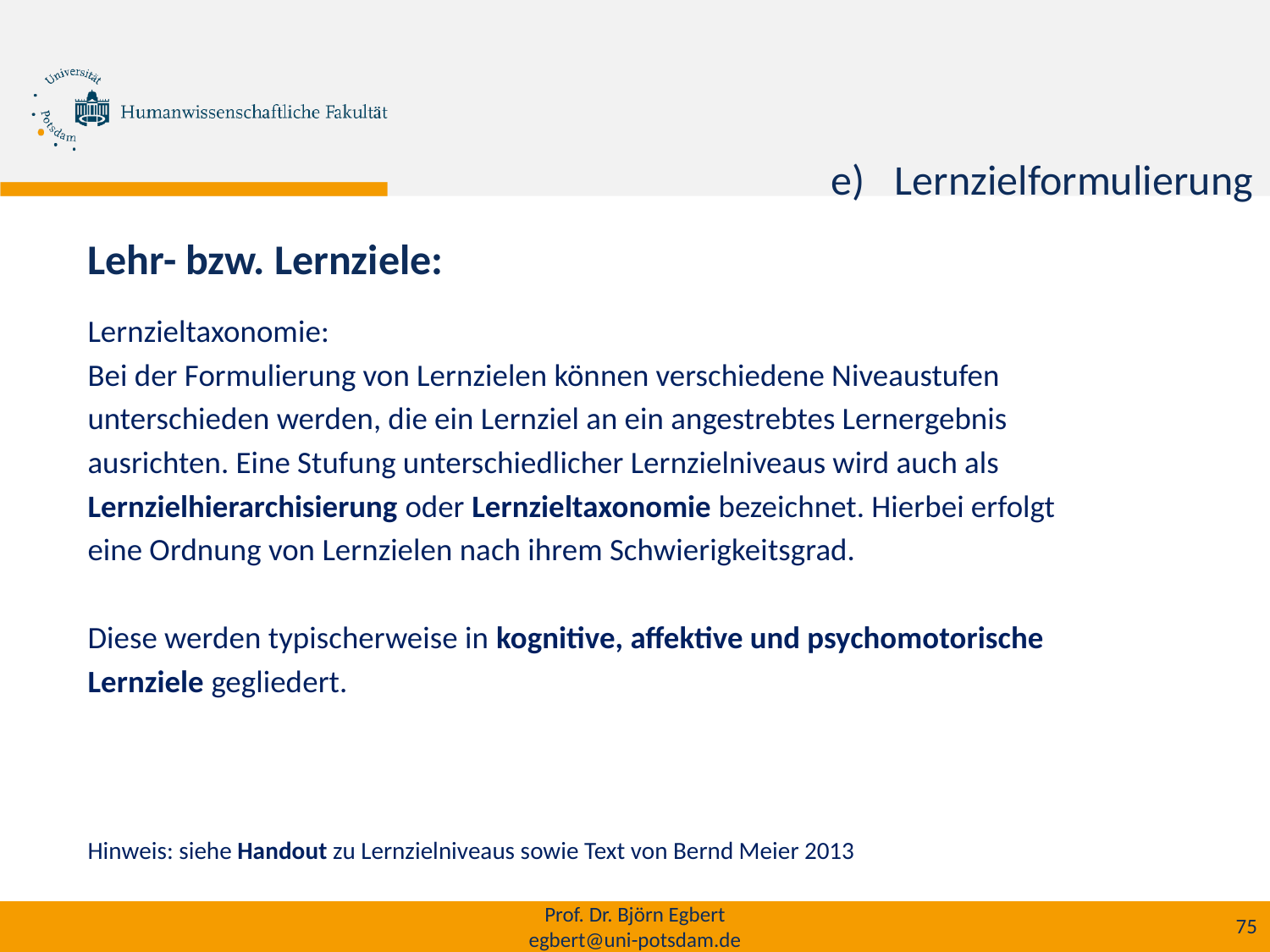

Lernzielformulierung
# Lehr- bzw. Lernziele:
Lernzieltaxonomie:
Bei der Formulierung von Lernzielen können verschiedene Niveaustufen
unterschieden werden, die ein Lernziel an ein angestrebtes Lernergebnis
ausrichten. Eine Stufung unterschiedlicher Lernzielniveaus wird auch als
Lernzielhierarchisierung oder Lernzieltaxonomie bezeichnet. Hierbei erfolgt
eine Ordnung von Lernzielen nach ihrem Schwierigkeitsgrad.

Diese werden typischerweise in kognitive, affektive und psychomotorische
Lernziele gegliedert.

Hinweis: siehe Handout zu Lernzielniveaus sowie Text von Bernd Meier 2013

Prof. Dr. Björn Egbert
egbert@uni-potsdam.de

75